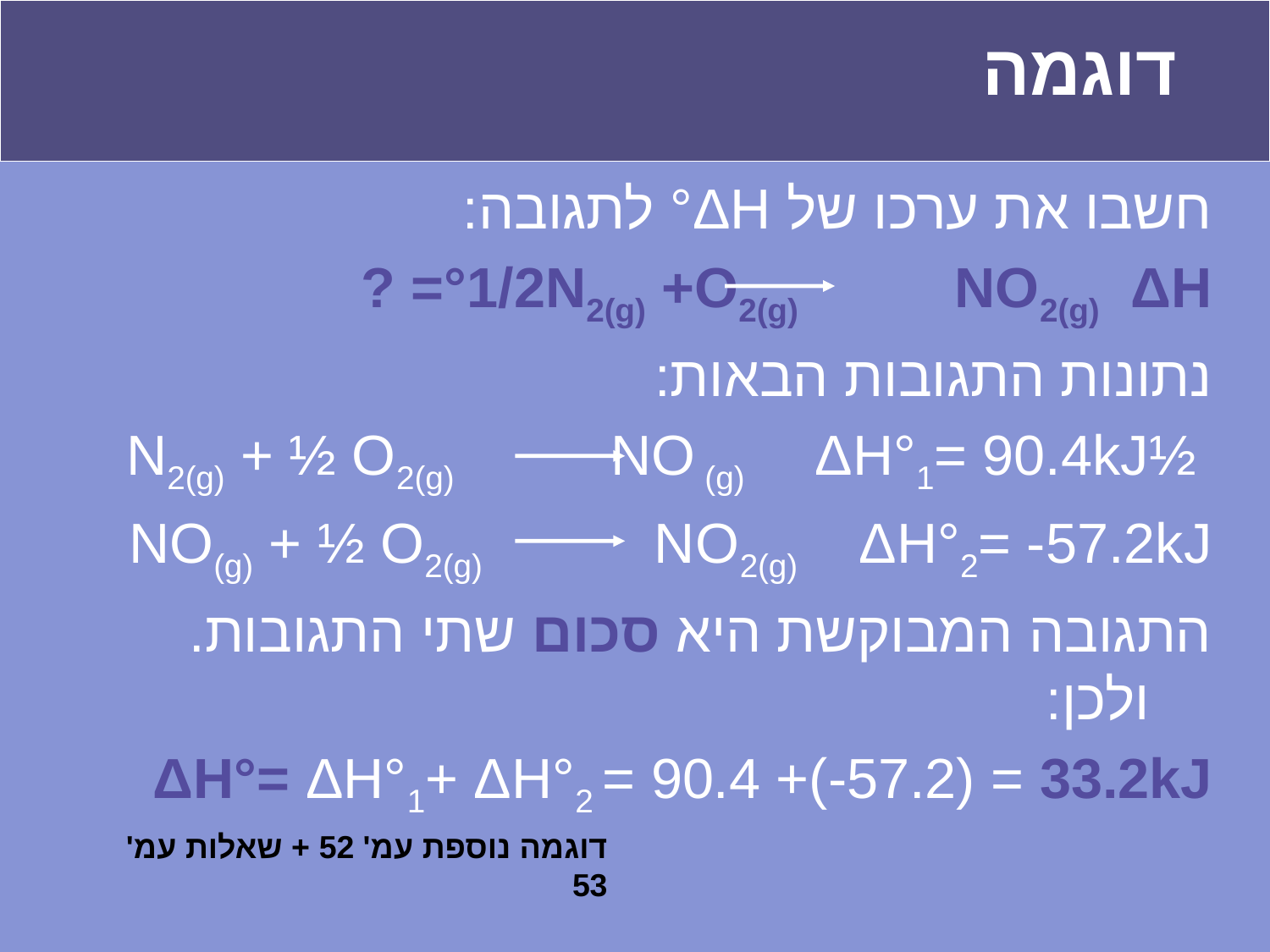

# דוגמה
חשבו את ערכו של ΔH° לתגובה:
1/2N2(g) +O2(g)          NO2(g)  ΔH°= ?
נתונות התגובות הבאות:
 ½N2(g) + ½ O2(g)          NO (g)       ΔH°1= 90.4kJ
NO(g) + ½ O2(g)           NO2(g)      ΔH°2= -57.2kJ
התגובה המבוקשת היא סכום שתי התגובות. ולכן:
ΔH°= ΔH°1+ ΔH°2 = 90.4 +(-57.2) = 33.2kJ

דוגמה נוספת עמ' 52 + שאלות עמ' 53